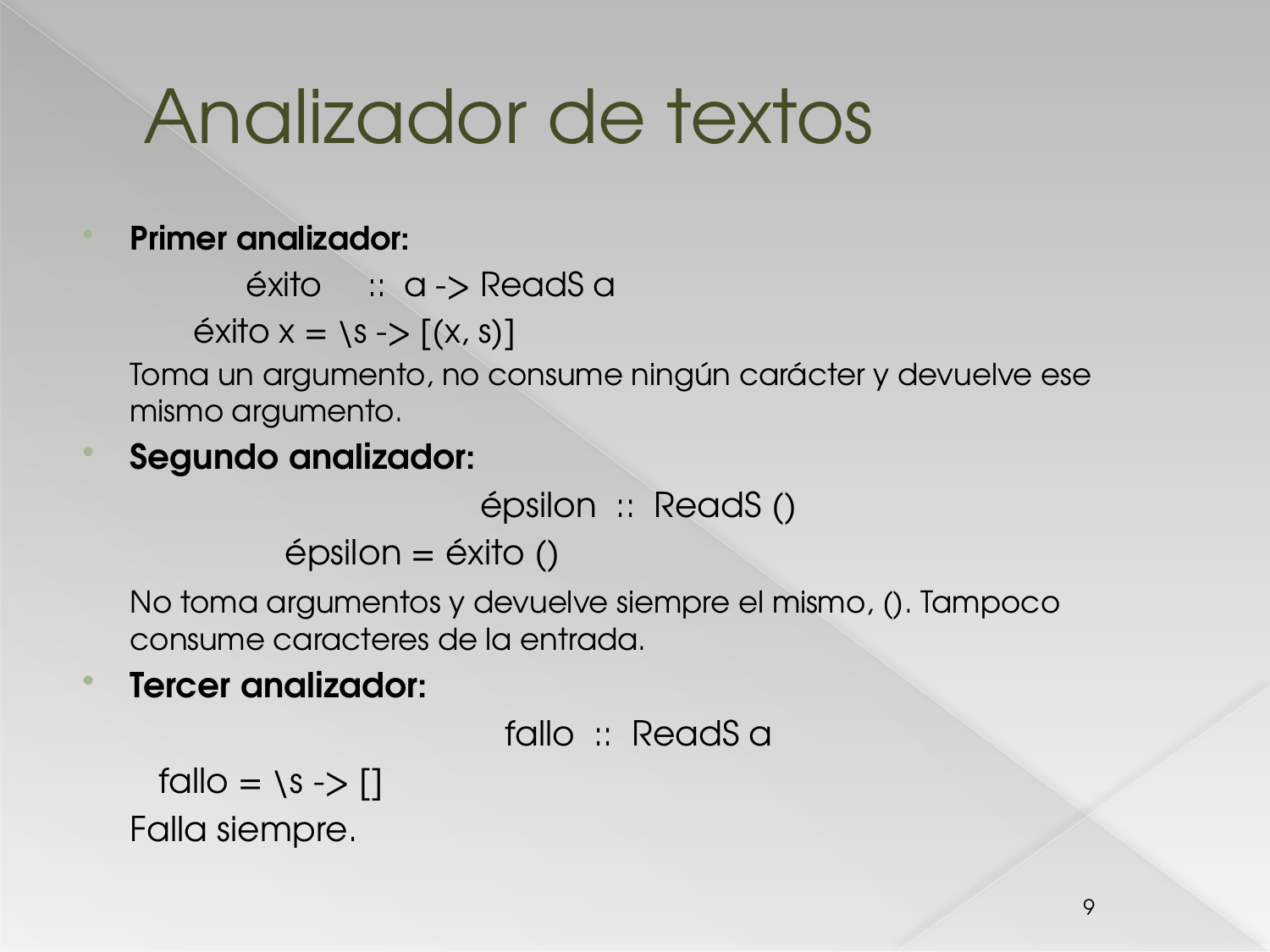

# Analizador de textos
Primer analizador:
			         éxito     ::  a -> ReadS a
			       éxito x = \s -> [(x, s)]
	Toma un argumento, no consume ningún carácter y devuelve ese mismo argumento.
Segundo analizador:
épsilon  ::  ReadS ()
			         	épsilon = éxito ()
	No toma argumentos y devuelve siempre el mismo, (). Tampoco consume caracteres de la entrada.
Tercer analizador:
fallo  ::  ReadS a
				   fallo = \s -> []
	Falla siempre.

9